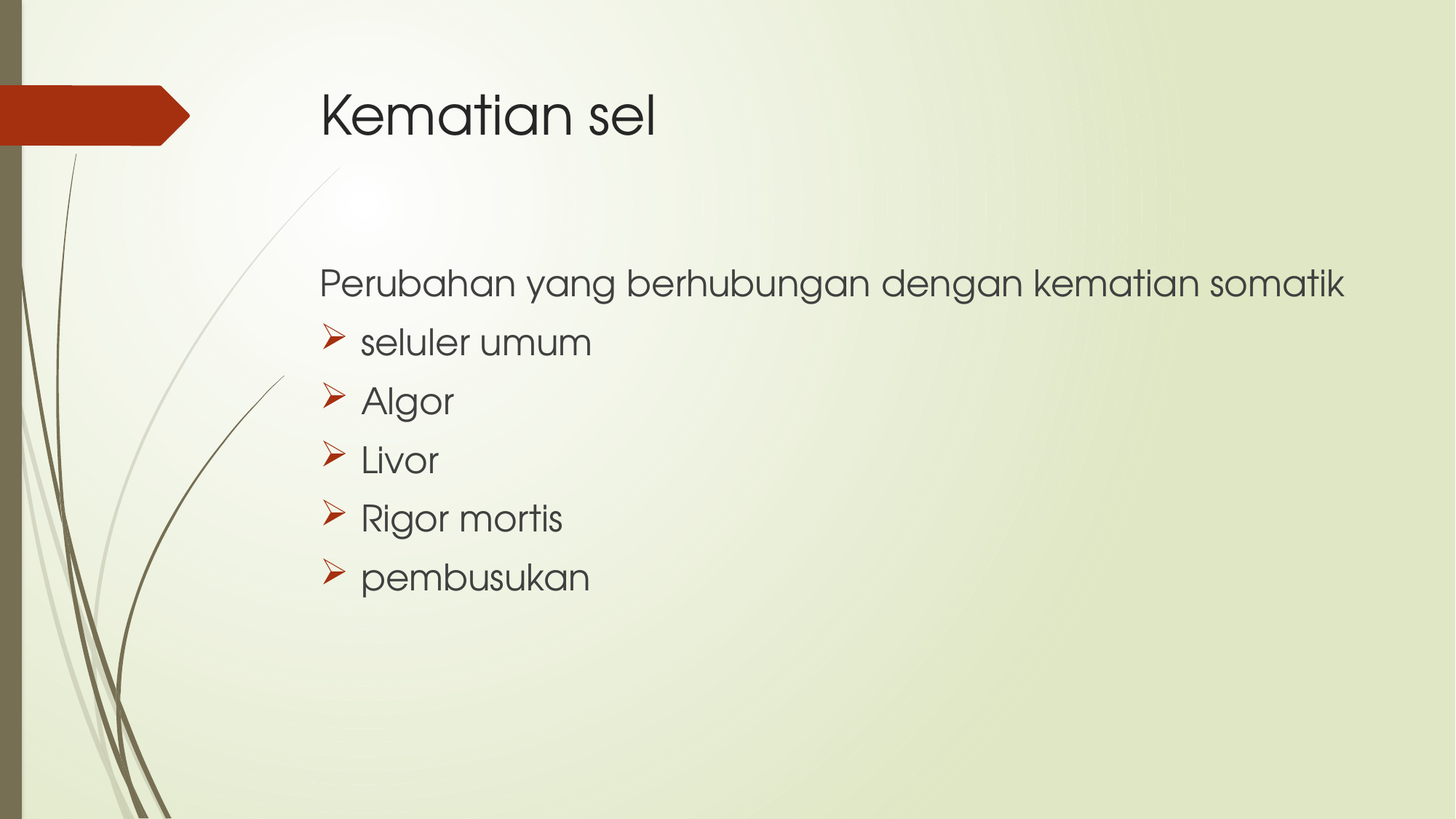

# Kematian sel
Perubahan yang berhubungan dengan kematian somatik
seluler umum
Algor
Livor
Rigor mortis
pembusukan